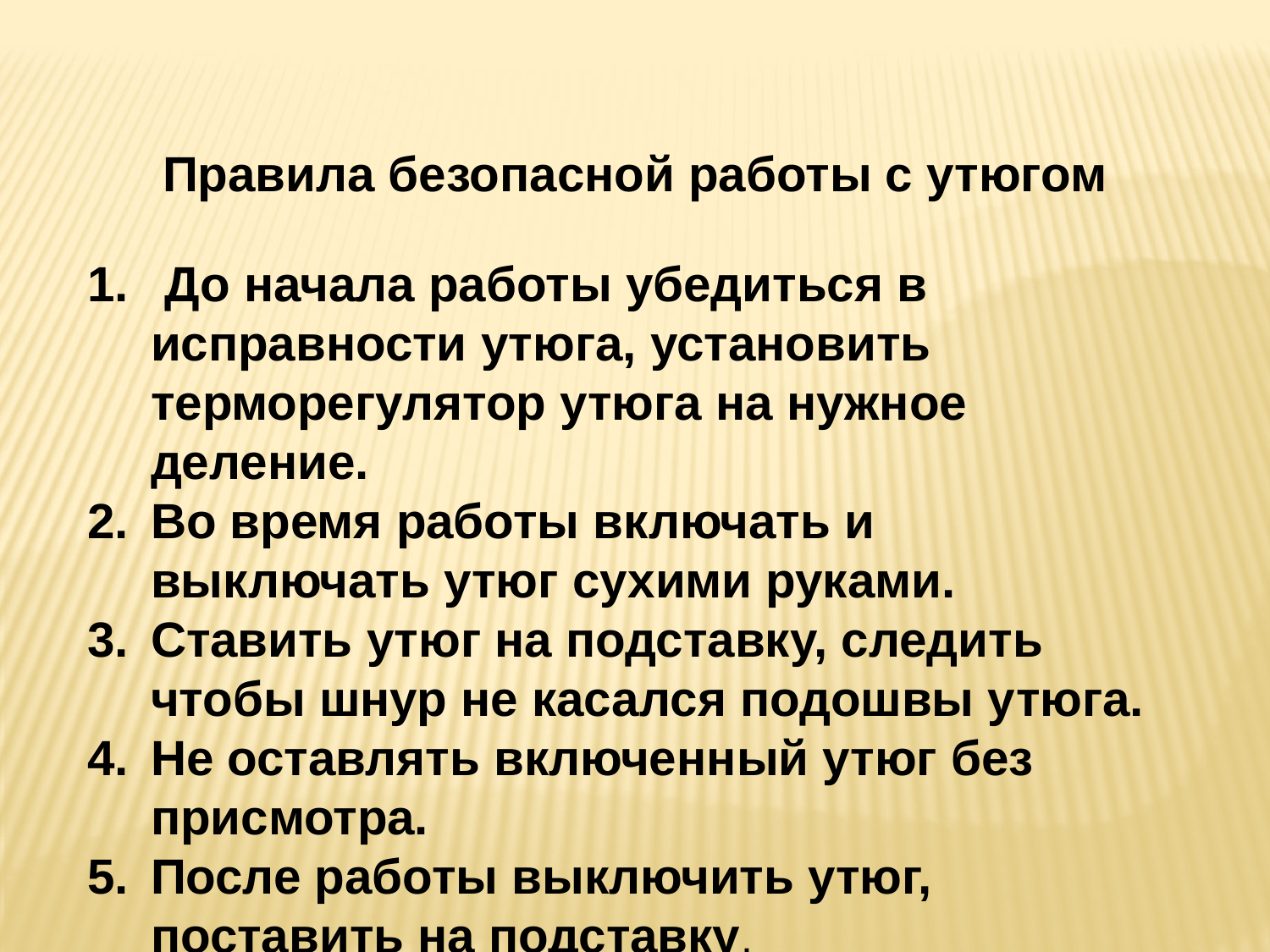

Правила безопасной работы с утюгом
 До начала работы убедиться в исправности утюга, установить терморегулятор утюга на нужное деление.
Во время работы включать и выключать утюг сухими руками.
Ставить утюг на подставку, следить чтобы шнур не касался подошвы утюга.
Не оставлять включенный утюг без присмотра.
После работы выключить утюг, поставить на подставку.